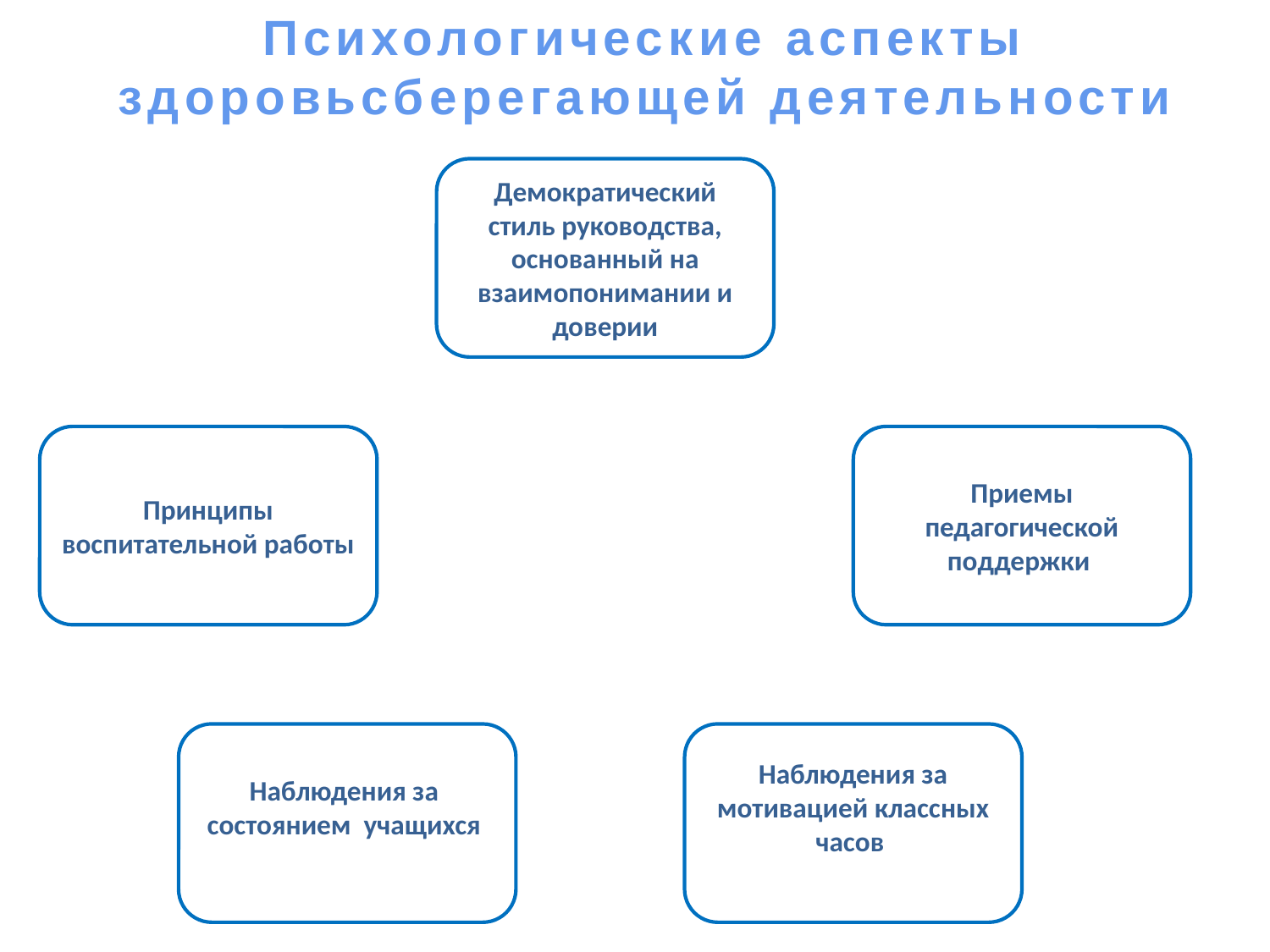

#
Психологические аспекты здоровьсберегающей деятельности

Демократический стиль руководства, основанный на взаимопонимании и доверии

Принципы воспитательной работы
Приемы педагогической поддержки
Наблюдения за  состоянием  учащихся

Наблюдения за мотивацией классных часов